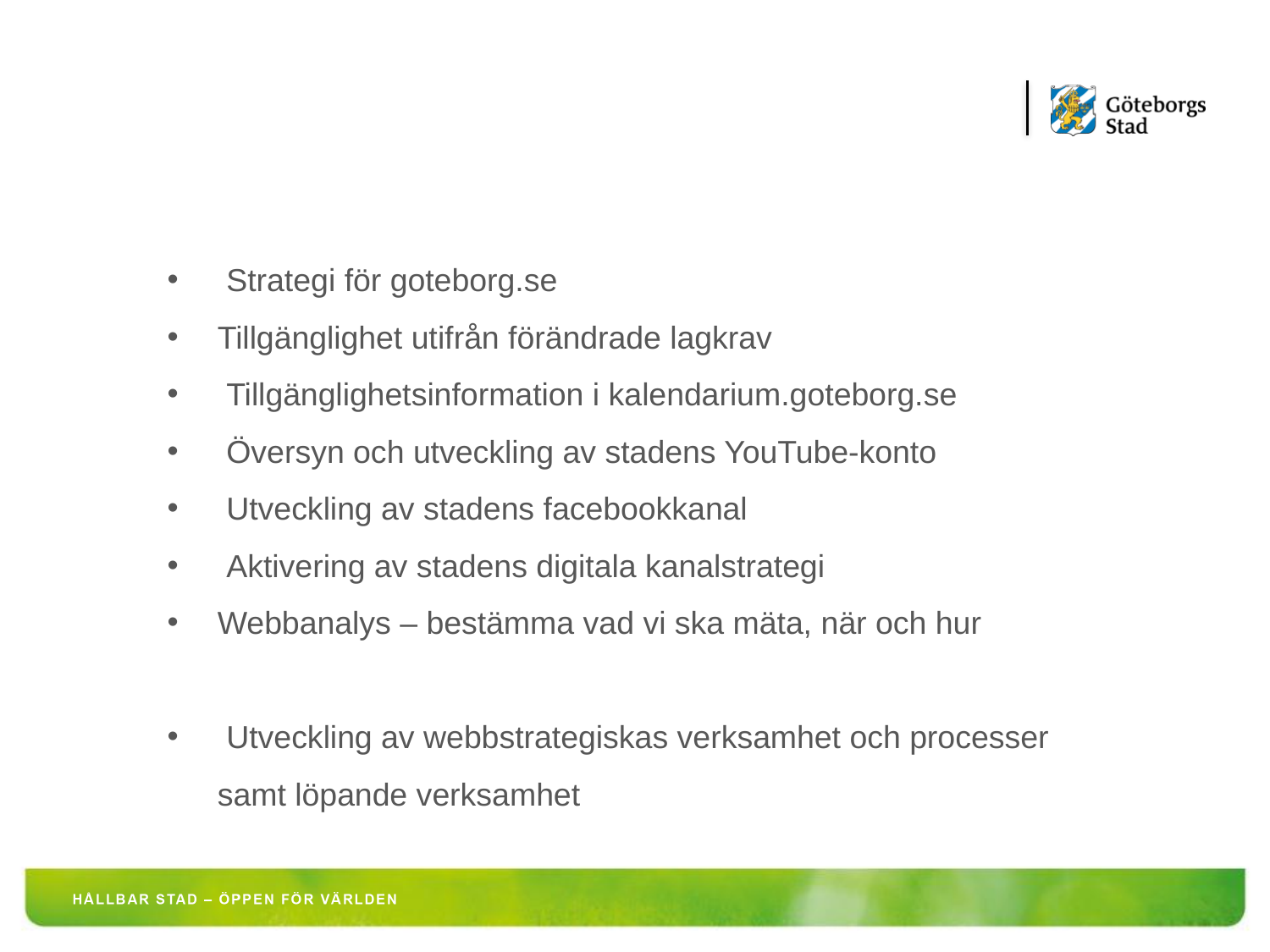

#
 Strategi för goteborg.se
Tillgänglighet utifrån förändrade lagkrav
 Tillgänglighetsinformation i kalendarium.goteborg.se
 Översyn och utveckling av stadens YouTube-konto
 Utveckling av stadens facebookkanal
 Aktivering av stadens digitala kanalstrategi
Webbanalys – bestämma vad vi ska mäta, när och hur

 Utveckling av webbstrategiskas verksamhet och processer samt löpande verksamhet